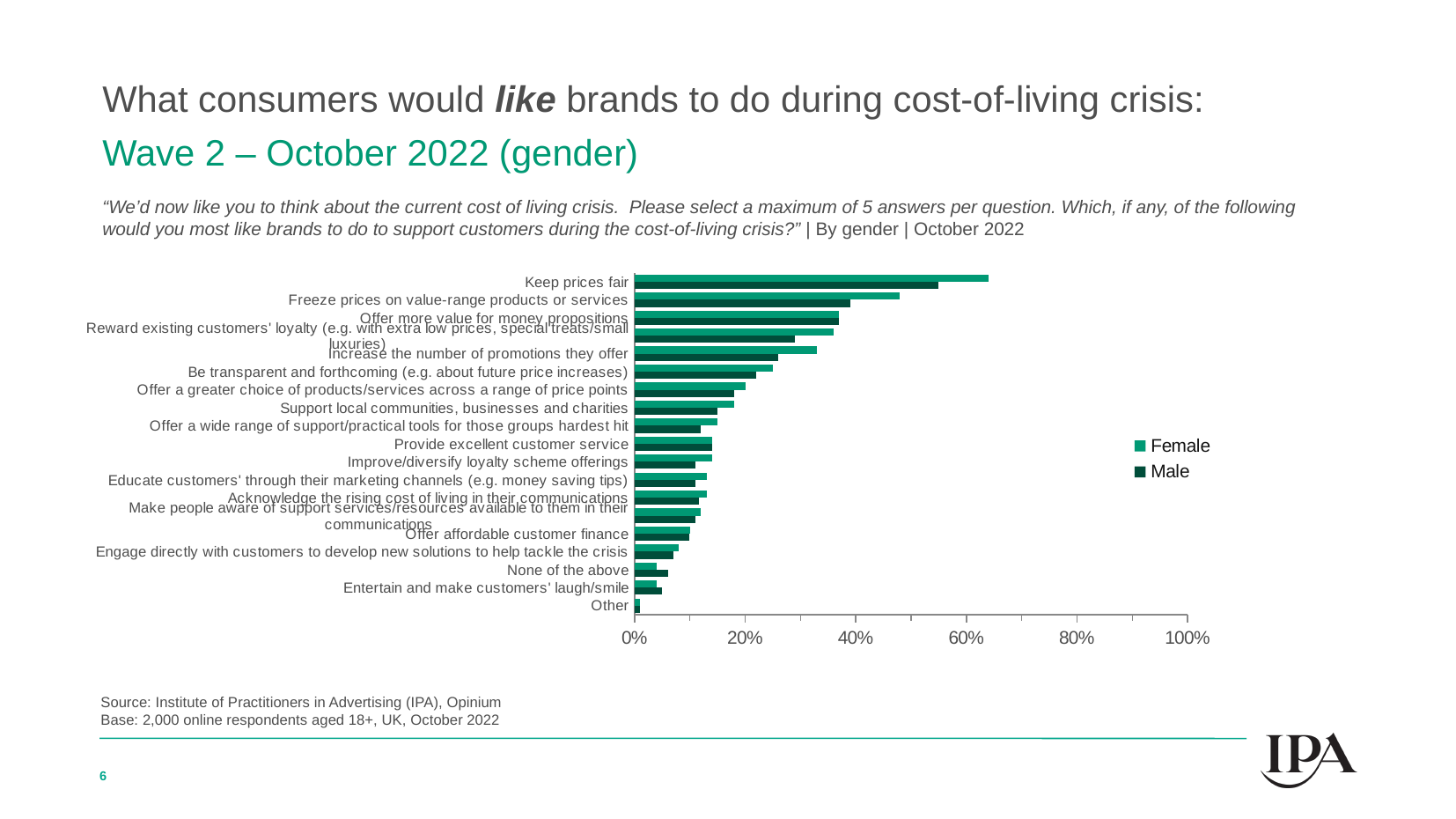

What consumers would like brands to do during cost-of-living crisis:
Wave 2 – October 2022 (gender)

“We’d now like you to think about the current cost of living crisis.  Please select a maximum of 5 answers per question. Which, if any, of the following would you most like brands to do to support customers during the cost-of-living crisis?” | By gender | October 2022

### Chart

| Category | Male | Female |
|---|---|---|
| Other | 0.01 | 0.01 |
| Entertain and make customers' laugh/smile | 0.05 | 0.039465898108509735 |
| None of the above | 0.06 | 0.04 |
| Engage directly with customers to develop new solutions to help tackle the crisis | 0.07 | 0.08 |
| Offer affordable customer finance | 0.09816655947250202 | 0.1 |
| Make people aware of support services/resources available to them in their communications | 0.11 | 0.12 |
| Acknowledge the rising cost of living in their communications | 0.11640824307305701 | 0.13 |
| Educate customers' through their marketing channels (e.g. money saving tips) | 0.11 | 0.13 |
| Improve/diversify loyalty scheme offerings | 0.11 | 0.14 |
| Provide excellent customer service | 0.14 | 0.14 |
| Offer a wide range of support/practical tools for those groups hardest hit | 0.12 | 0.15 |
| Support local communities, businesses and charities | 0.15 | 0.18 |
| Offer a greater choice of products/services across a range of price points | 0.18 | 0.2 |
| Be transparent and forthcoming (e.g. about future price increases) | 0.22 | 0.25 |
| Increase the number of promotions they offer | 0.26 | 0.33 |
| Reward existing customers' loyalty (e.g. with extra low prices, special treats/small luxuries) | 0.29 | 0.36 |
| Offer more value for money propositions | 0.37 | 0.37 |
| Freeze prices on value-range products or services | 0.39 | 0.48 |
| Keep prices fair | 0.55 | 0.64 |
Source: Institute of Practitioners in Advertising (IPA), Opinium
Base: 2,000 online respondents aged 18+, UK, October 2022
6